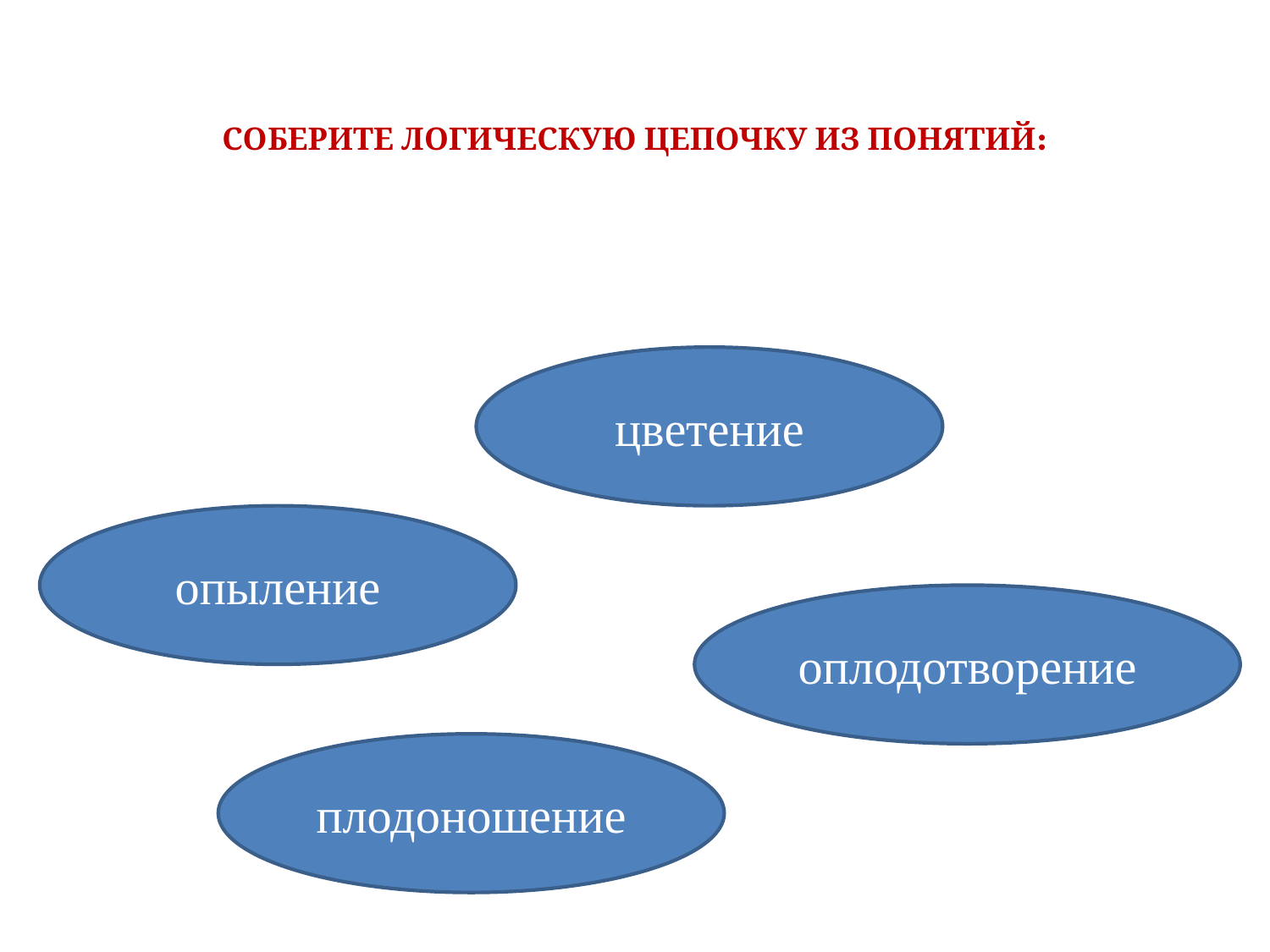

# СОБЕРИТЕ ЛОГИЧЕСКУЮ ЦЕПОЧКУ ИЗ ПОНЯТИЙ:
цветение
опыление
оплодотворение
плодоношение